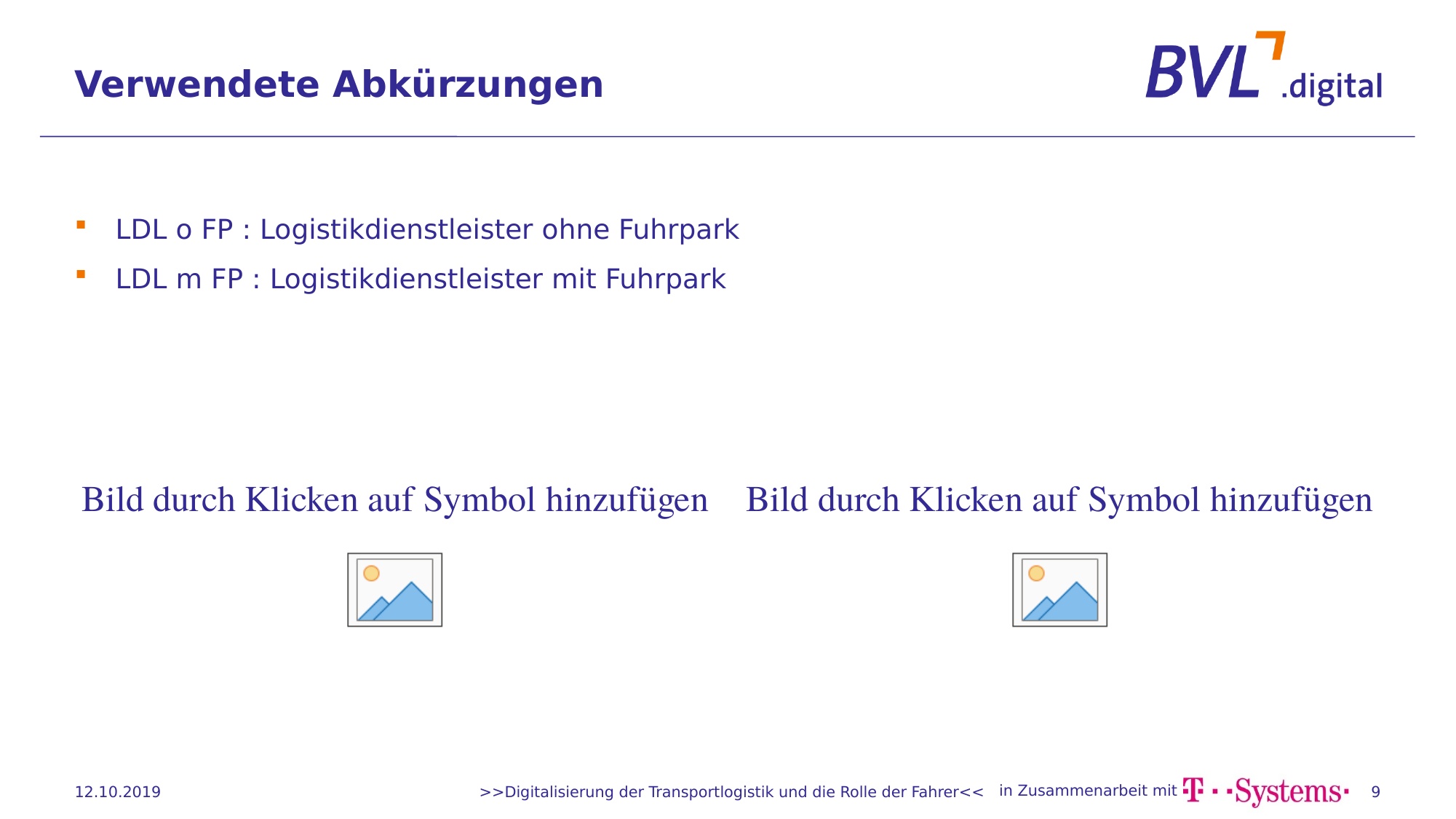

# Verwendete Abkürzungen
LDL o FP : Logistikdienstleister ohne Fuhrpark
LDL m FP : Logistikdienstleister mit Fuhrpark

12.10.2019
>>Digitalisierung der Transportlogistik und die Rolle der Fahrer<<
9